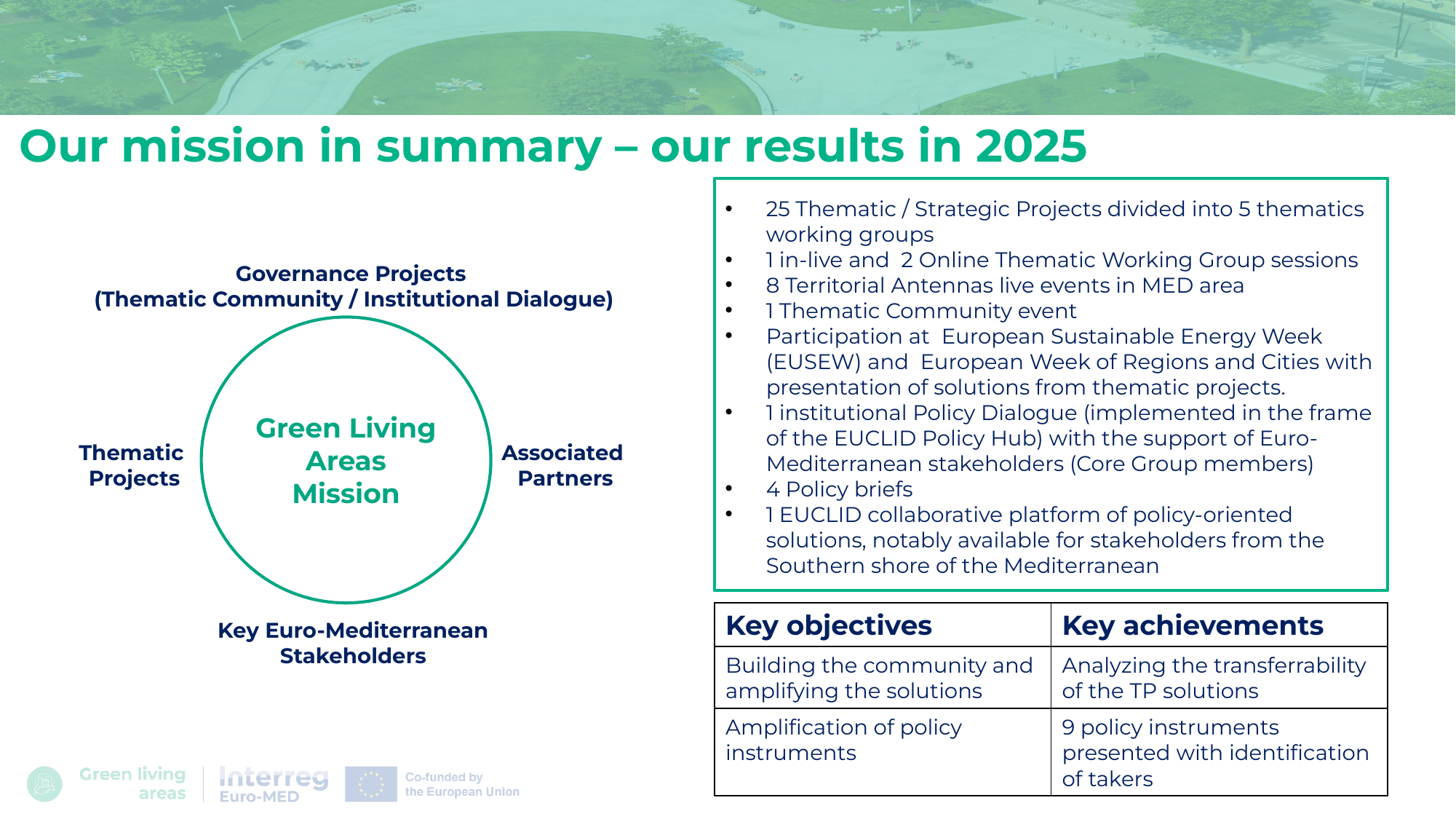

Our mission in summary – our results in 2025

25 Thematic / Strategic Projects divided into 5 thematics  working groups
1 in-live and  2 Online Thematic Working Group sessions
8 Territorial Antennas live events in MED area
1 Thematic Community event
Participation at  European Sustainable Energy Week (EUSEW) and  European Week of Regions and Cities with presentation of solutions from thematic projects.
1 institutional Policy Dialogue (implemented in the frame of the EUCLID Policy Hub) with the support of Euro-Mediterranean stakeholders (Core Group members)
4 Policy briefs
1 EUCLID collaborative platform of policy-oriented solutions, notably available for stakeholders from the Southern shore of the Mediterranean

Governance Projects
(Thematic Community / Institutional Dialogue)
Green Living Areas Mission
Thematic
Projects
Associated
Partners
COMMUNITY
COMUNITY
DIALOGUE
DIALOGUE
DIALOGUE
COMMUNITY
| Key objectives | Key achievements |
| --- | --- |
| Building the community and amplifying the solutions | Analyzing the transferrability of the TP solutions |
| Amplification of policy instruments | 9 policy instruments presented with identification of takers |
Key Euro-Mediterranean
Stakeholders